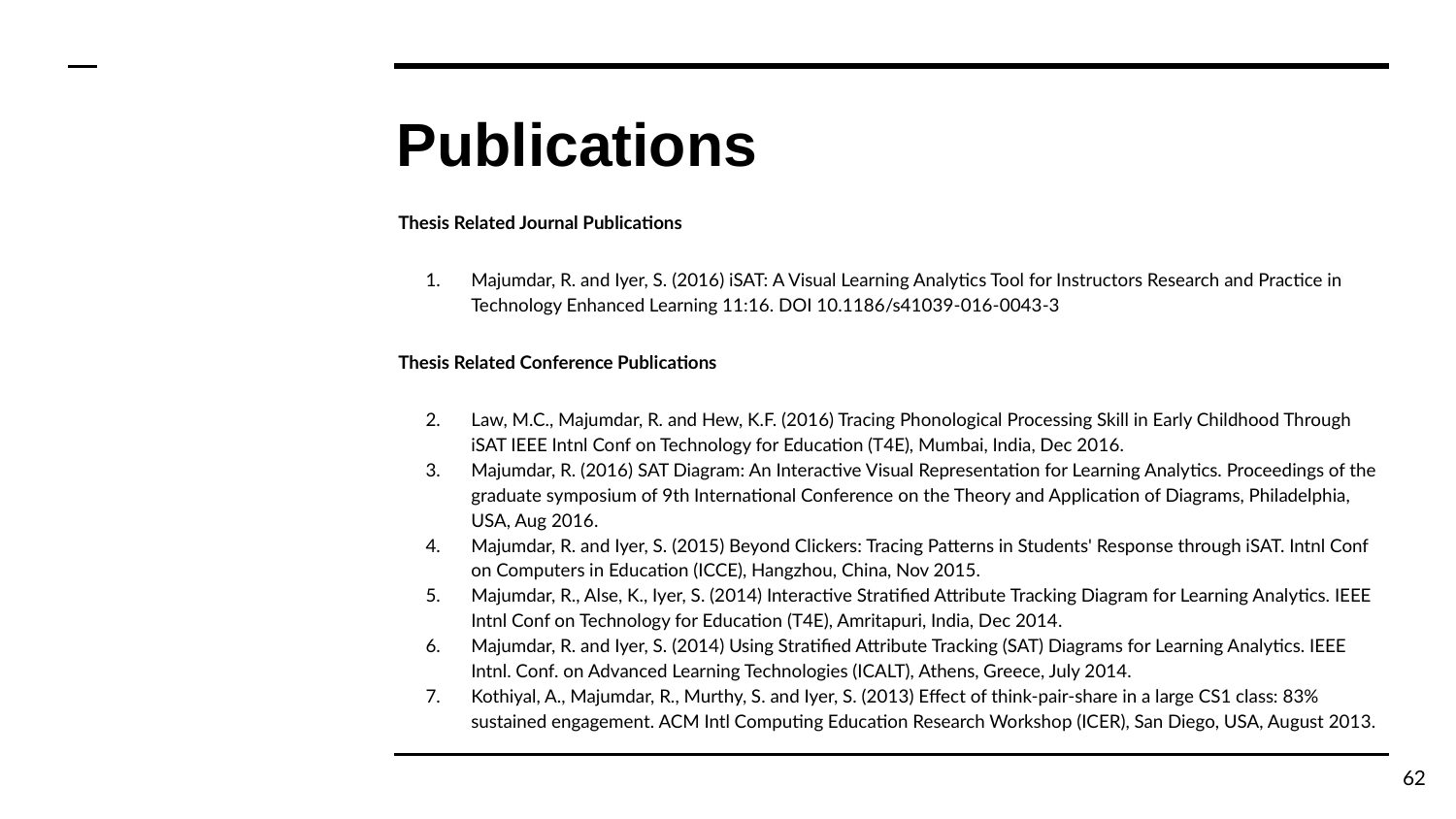

# Publications
Thesis Related Journal Publications
Majumdar, R. and Iyer, S. (2016) iSAT: A Visual Learning Analytics Tool for Instructors Research and Practice in Technology Enhanced Learning 11:16. DOI 10.1186/s41039-016-0043-3
Thesis Related Conference Publications
Law, M.C., Majumdar, R. and Hew, K.F. (2016) Tracing Phonological Processing Skill in Early Childhood Through iSAT IEEE Intnl Conf on Technology for Education (T4E), Mumbai, India, Dec 2016.
Majumdar, R. (2016) SAT Diagram: An Interactive Visual Representation for Learning Analytics. Proceedings of the graduate symposium of 9th International Conference on the Theory and Application of Diagrams, Philadelphia, USA, Aug 2016.
Majumdar, R. and Iyer, S. (2015) Beyond Clickers: Tracing Patterns in Students' Response through iSAT. Intnl Conf on Computers in Education (ICCE), Hangzhou, China, Nov 2015.
Majumdar, R., Alse, K., Iyer, S. (2014) Interactive Stratified Attribute Tracking Diagram for Learning Analytics. IEEE Intnl Conf on Technology for Education (T4E), Amritapuri, India, Dec 2014.
Majumdar, R. and Iyer, S. (2014) Using Stratified Attribute Tracking (SAT) Diagrams for Learning Analytics. IEEE Intnl. Conf. on Advanced Learning Technologies (ICALT), Athens, Greece, July 2014.
Kothiyal, A., Majumdar, R., Murthy, S. and Iyer, S. (2013) Effect of think-pair-share in a large CS1 class: 83% sustained engagement. ACM Intl Computing Education Research Workshop (ICER), San Diego, USA, August 2013.
62